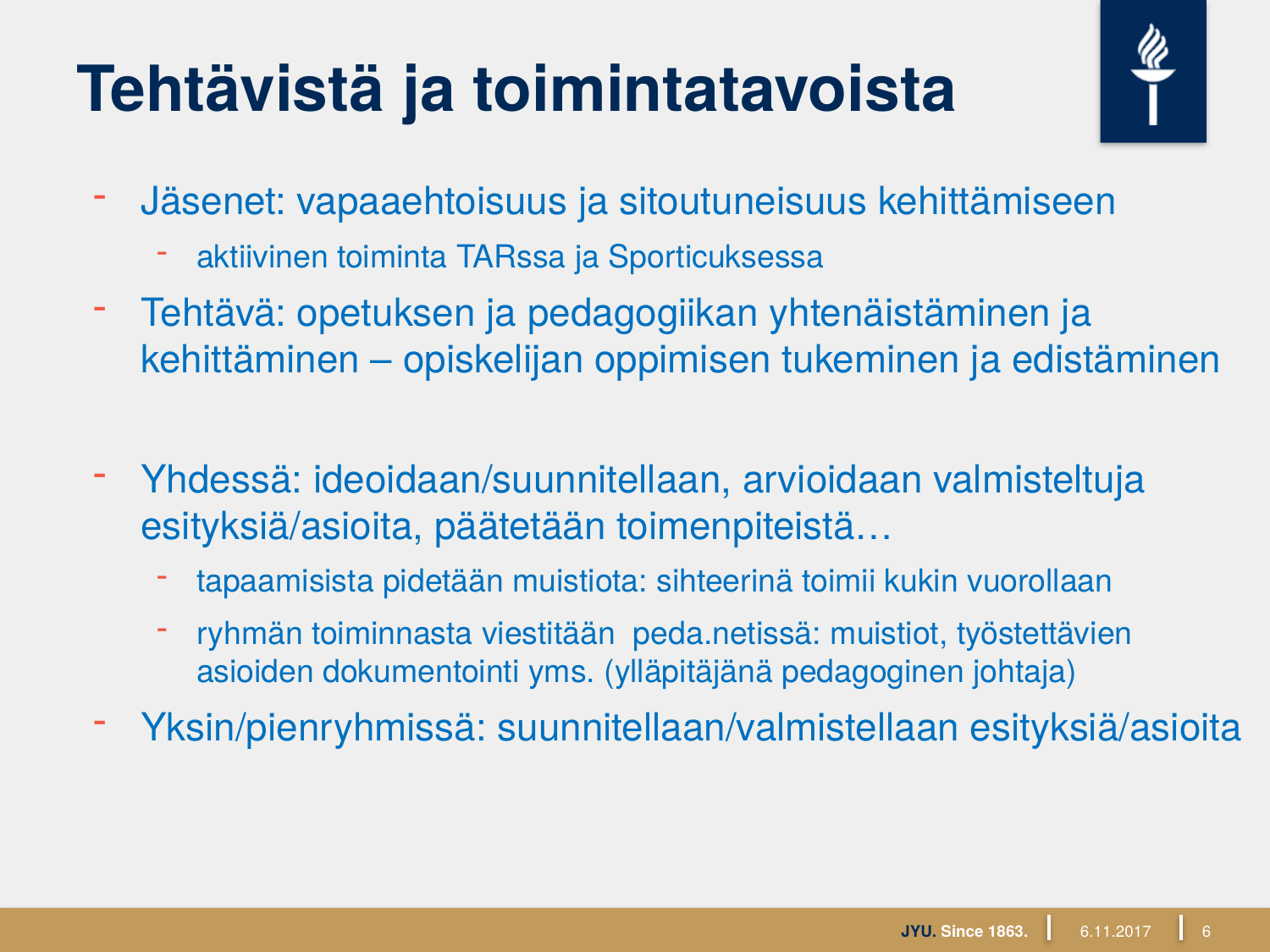

# Tehtävistä ja toimintatavoista
Jäsenet: vapaaehtoisuus ja sitoutuneisuus kehittämiseen
aktiivinen toiminta TARssa ja Sporticuksessa
Tehtävä: opetuksen ja pedagogiikan yhtenäistäminen ja kehittäminen – opiskelijan oppimisen tukeminen ja edistäminen

Yhdessä: ideoidaan/suunnitellaan, arvioidaan valmisteltuja esityksiä/asioita, päätetään toimenpiteistä…
tapaamisista pidetään muistiota: sihteerinä toimii kukin vuorollaan
ryhmän toiminnasta viestitään  peda.netissä: muistiot, työstettävien asioiden dokumentointi yms. (ylläpitäjänä pedagoginen johtaja)
Yksin/pienryhmissä: suunnitellaan/valmistellaan esityksiä/asioita

JYU. Since 1863.
6.11.2017
6